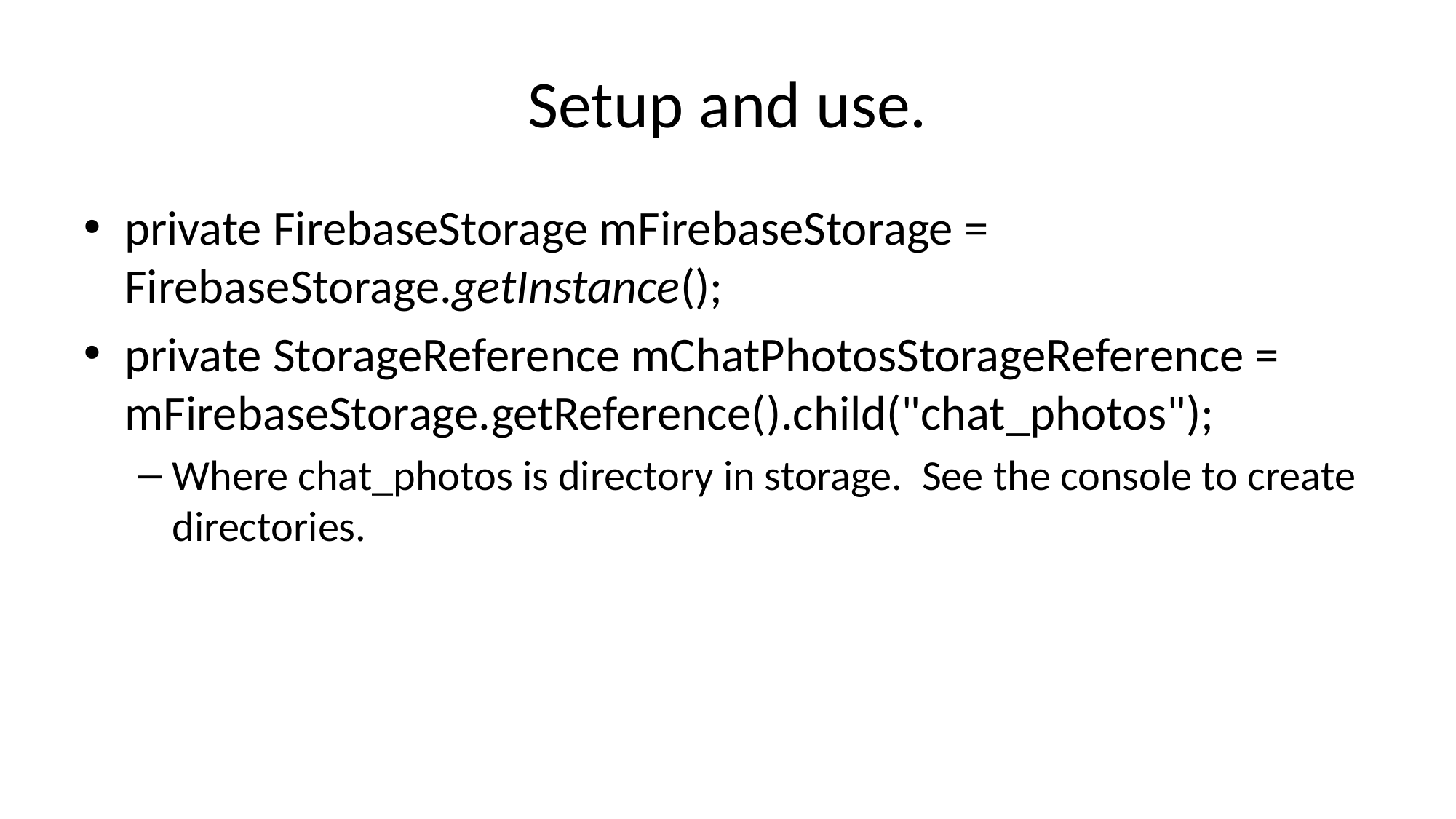

# Setup and use.
private FirebaseStorage mFirebaseStorage = FirebaseStorage.getInstance();
private StorageReference mChatPhotosStorageReference = mFirebaseStorage.getReference().child("chat_photos");
Where chat_photos is directory in storage.  See the console to create directories.